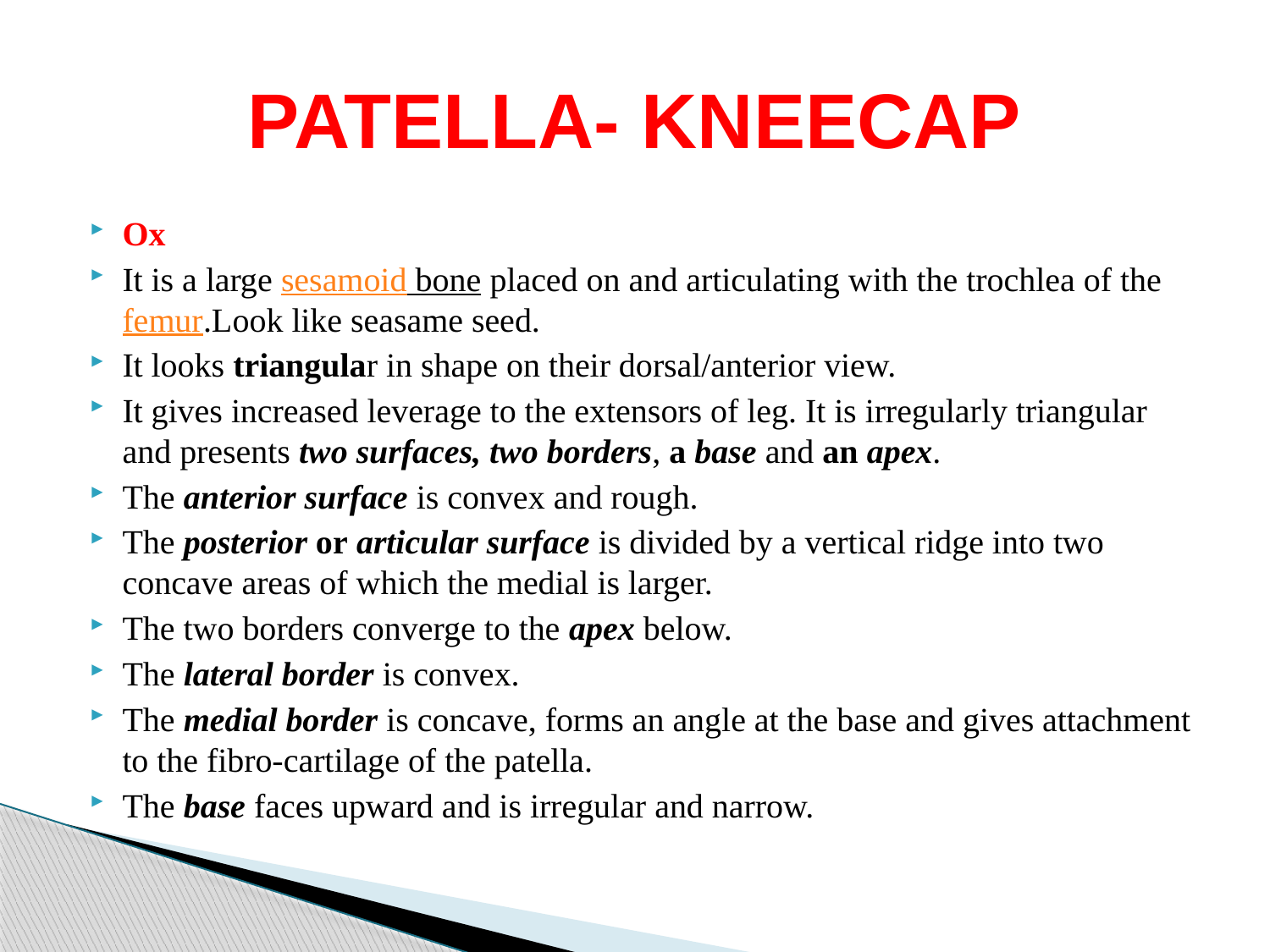

# PATELLA- KNEECAP
Ox
It is a large sesamoid bone placed on and articulating with the trochlea of the femur.Look like seasame seed.
It looks triangular in shape on their dorsal/anterior view.
It gives increased leverage to the extensors of leg. It is irregularly triangular and presents two surfaces, two borders, a base and an apex.
The anterior surface is convex and rough.
The posterior or articular surface is divided by a vertical ridge into two concave areas of which the medial is larger.
The two borders converge to the apex below.
The lateral border is convex.
The medial border is concave, forms an angle at the base and gives attachment to the fibro-cartilage of the patella.
The base faces upward and is irregular and narrow.